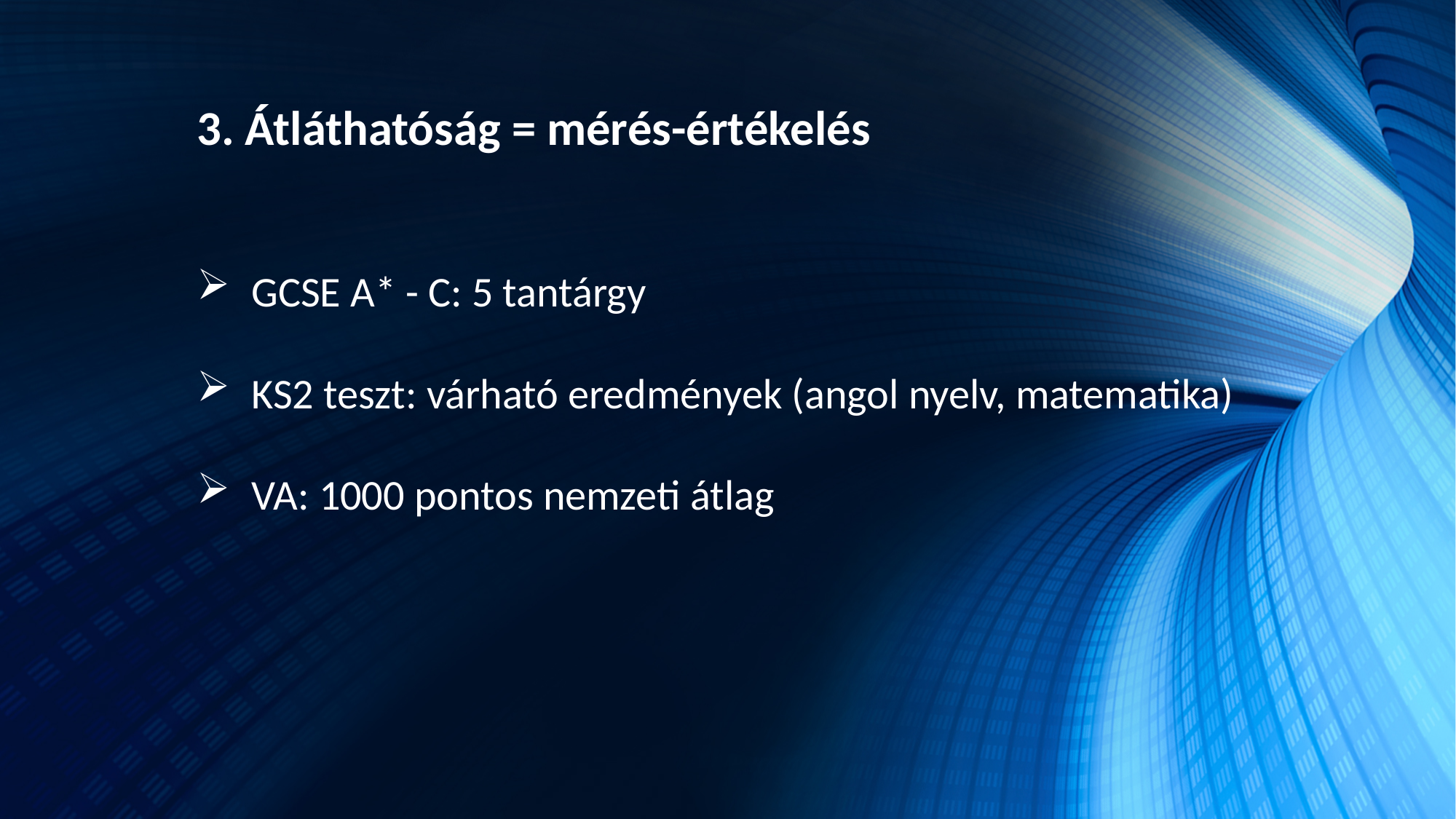

3. Átláthatóság = mérés-értékelés

GCSE A* - C: 5 tantárgy
KS2 teszt: várható eredmények (angol nyelv, matematika)
VA: 1000 pontos nemzeti átlag